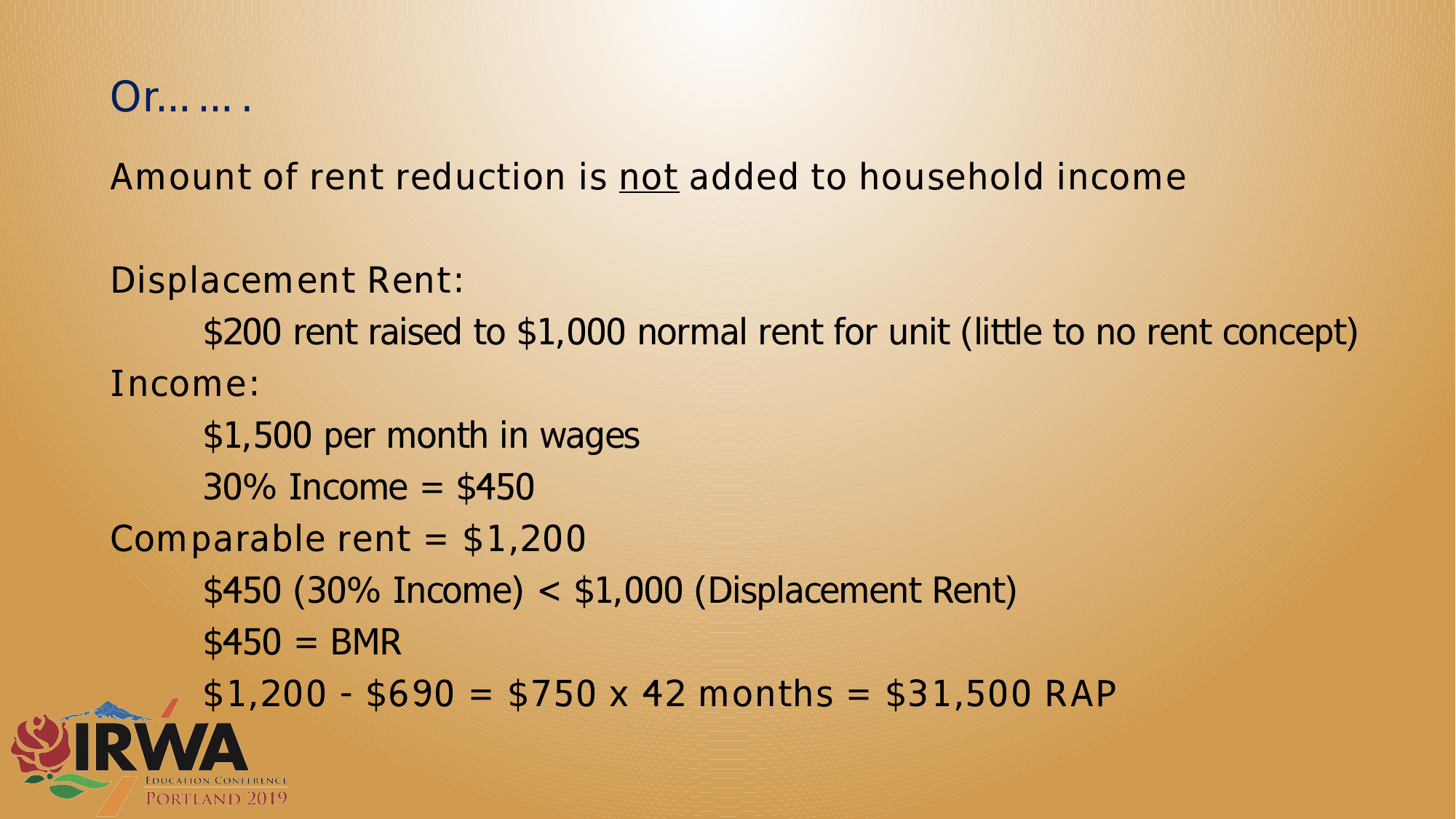

# Or…….
Amount of rent reduction is not added to household income

Displacement Rent:
	$200 rent raised to $1,000 normal rent for unit (little to no rent concept)
Income:
	$1,500 per month in wages
	30% Income = $450
Comparable rent = $1,200
	$450 (30% Income) < $1,000 (Displacement Rent)
	$450 = BMR
	$1,200 - $690 = $750 x 42 months = $31,500 RAP